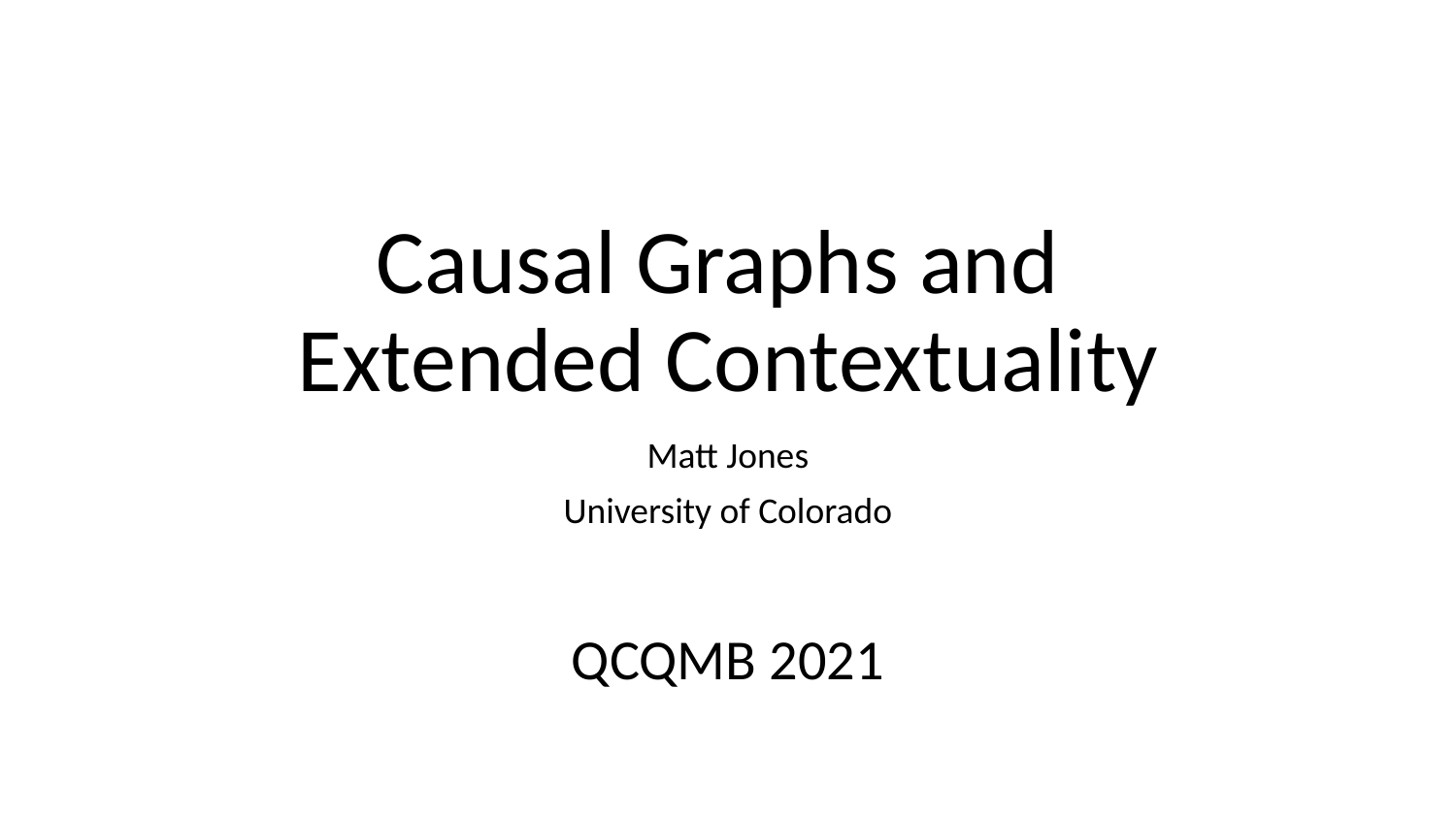

# Causal Graphs and Extended Contextuality
Matt Jones
University of Colorado
QCQMB 2021